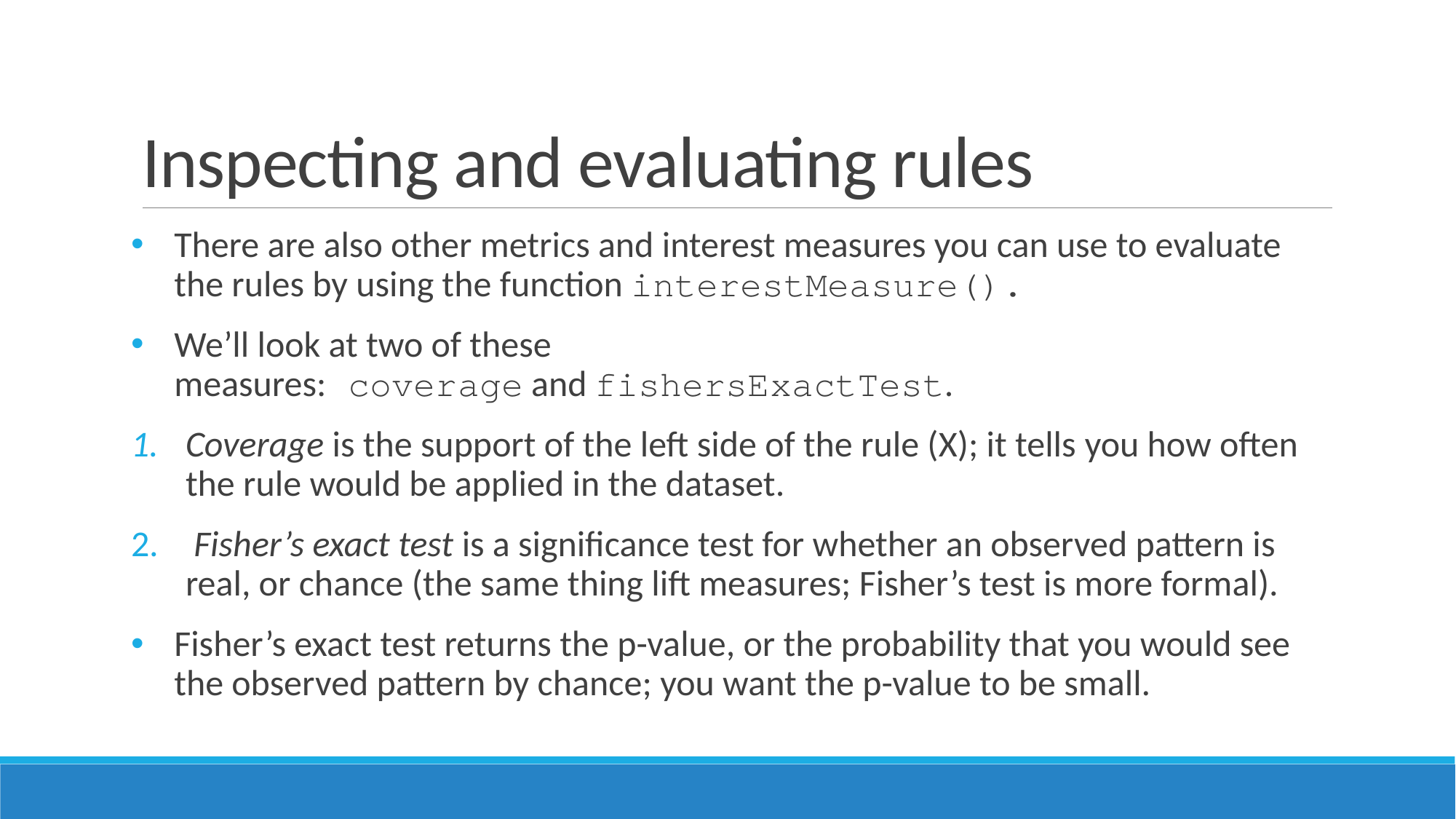

# Inspecting and evaluating rules
There are also other metrics and interest measures you can use to evaluate the rules by using the function interestMeasure().
We’ll look at two of these measures: coverage and fishersExactTest.
Coverage is the support of the left side of the rule (X); it tells you how often the rule would be applied in the dataset.
 Fisher’s exact test is a significance test for whether an observed pattern is real, or chance (the same thing lift measures; Fisher’s test is more formal).
Fisher’s exact test returns the p-value, or the probability that you would see the observed pattern by chance; you want the p-value to be small.